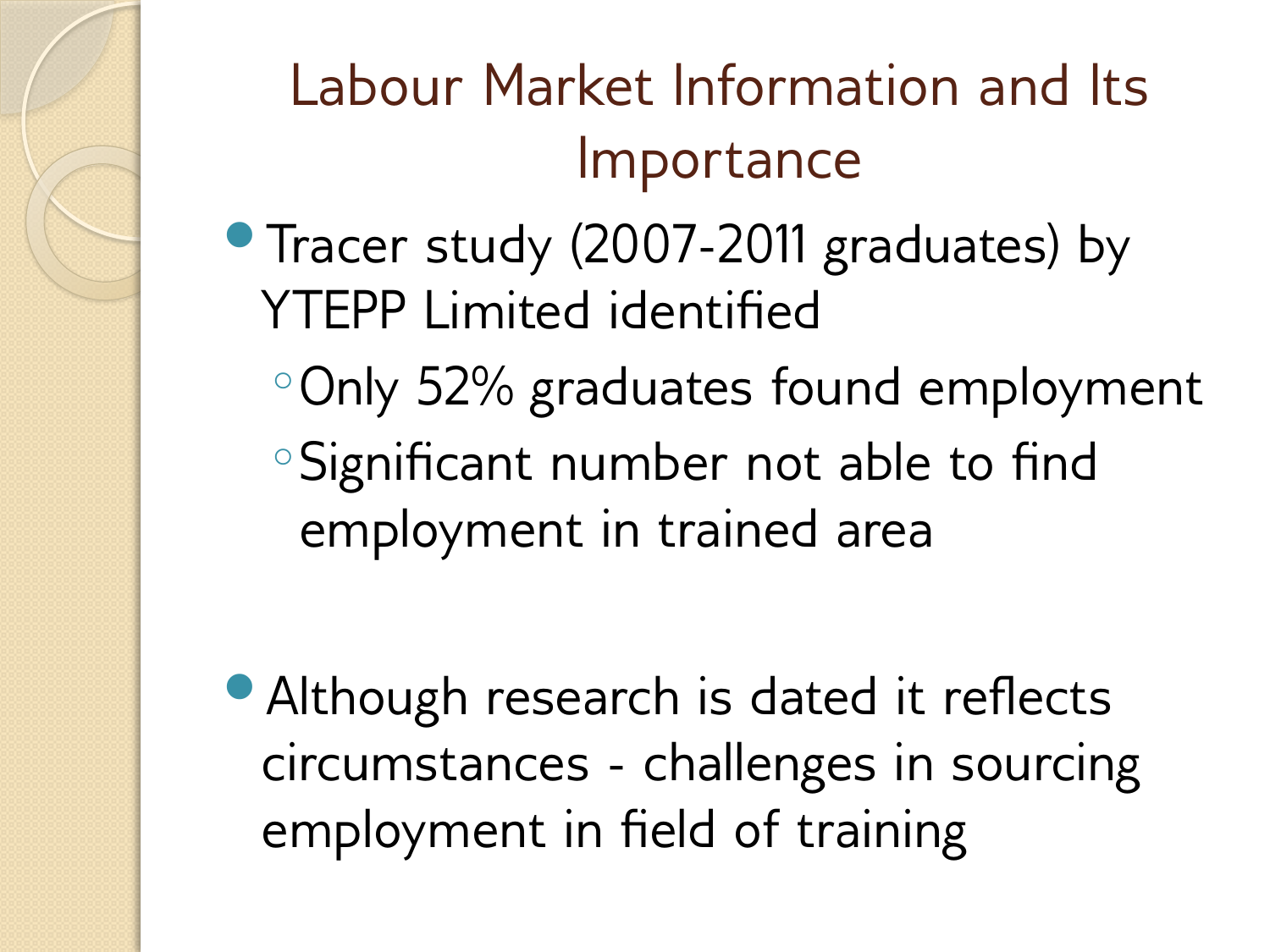

# Labour Market Information and Its Importance
Tracer study (2007-2011 graduates) by YTEPP Limited identified
Only 52% graduates found employment
Significant number not able to find employment in trained area

Although research is dated it reflects circumstances - challenges in sourcing employment in field of training